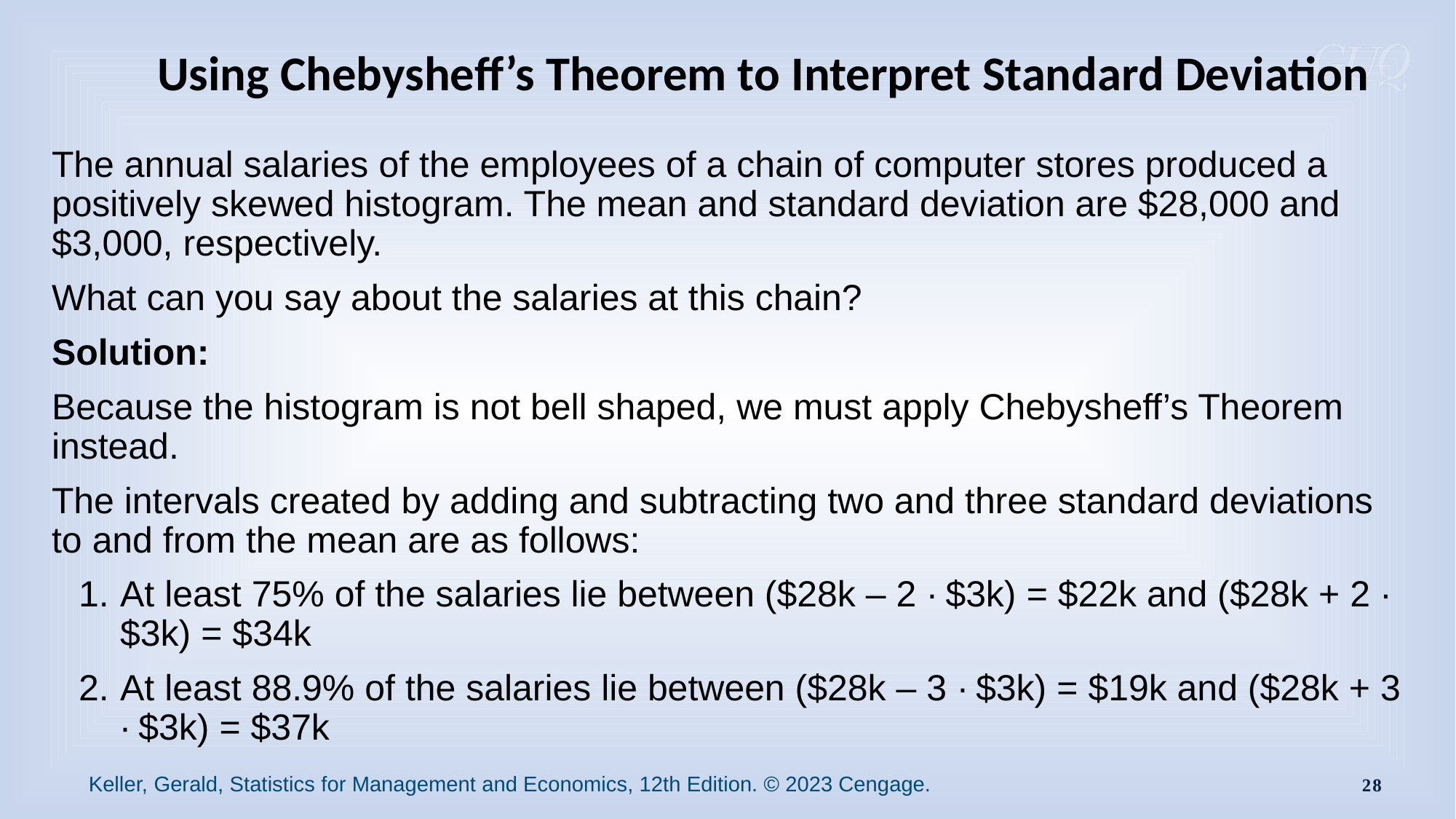

# Using Chebysheff’s Theorem to Interpret Standard Deviation
The annual salaries of the employees of a chain of computer stores produced a positively skewed histogram. The mean and standard deviation are $28,000 and $3,000, respectively.
What can you say about the salaries at this chain?
Solution:
Because the histogram is not bell shaped, we must apply Chebysheff’s Theorem instead.
The intervals created by adding and subtracting two and three standard deviations to and from the mean are as follows:
At least 75% of the salaries lie between ($28k – 2 ∙ $3k) = $22k and ($28k + 2 ∙ $3k) = $34k
At least 88.9% of the salaries lie between ($28k – 3 ∙ $3k) = $19k and ($28k + 3 ∙ $3k) = $37k